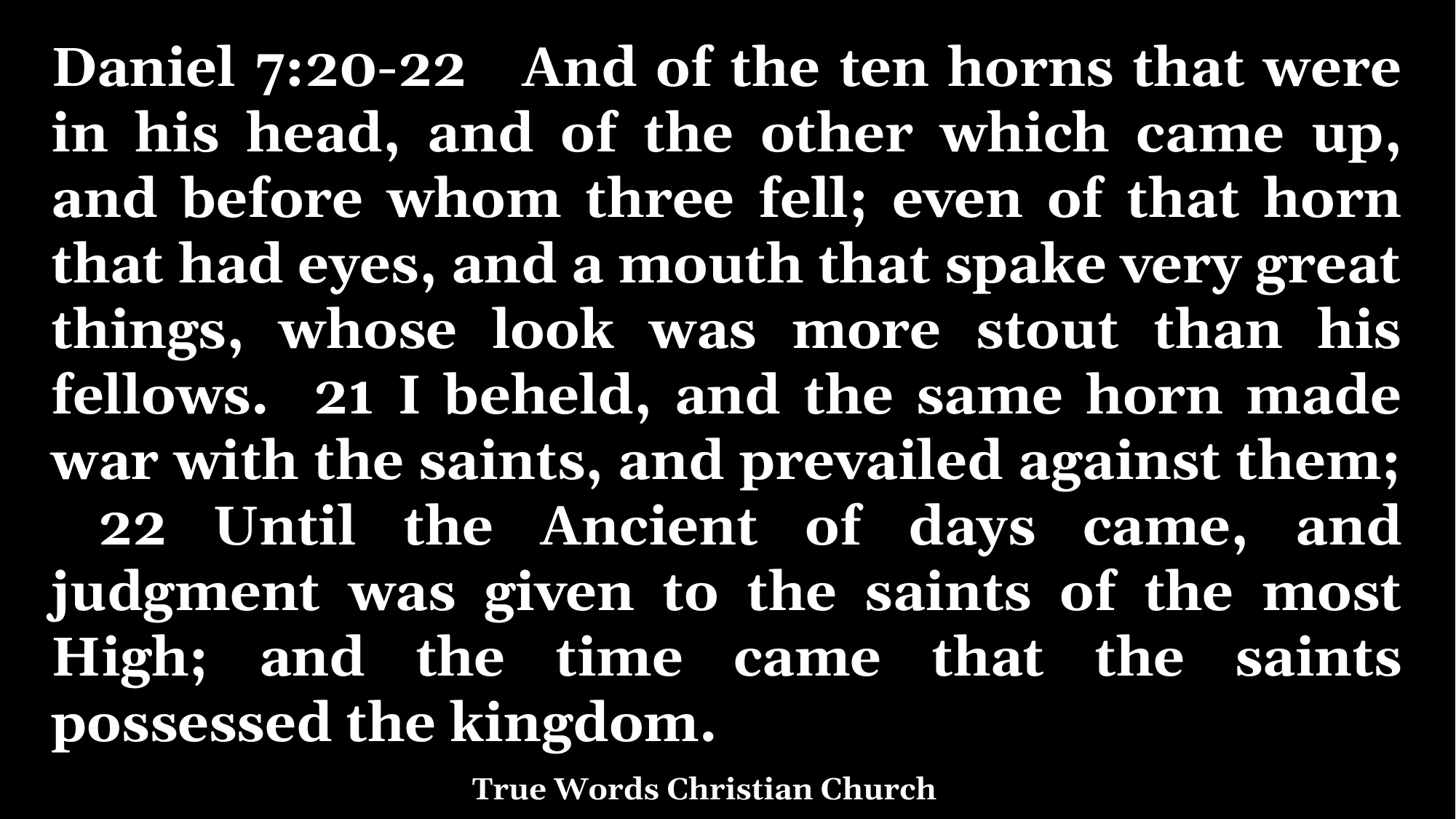

Daniel 7:20-22   And of the ten horns that were in his head, and of the other which came up, and before whom three fell; even of that horn that had eyes, and a mouth that spake very great things, whose look was more stout than his fellows.  21 I beheld, and the same horn made war with the saints, and prevailed against them;  22 Until the Ancient of days came, and judgment was given to the saints of the most High; and the time came that the saints possessed the kingdom.
True Words Christian Church